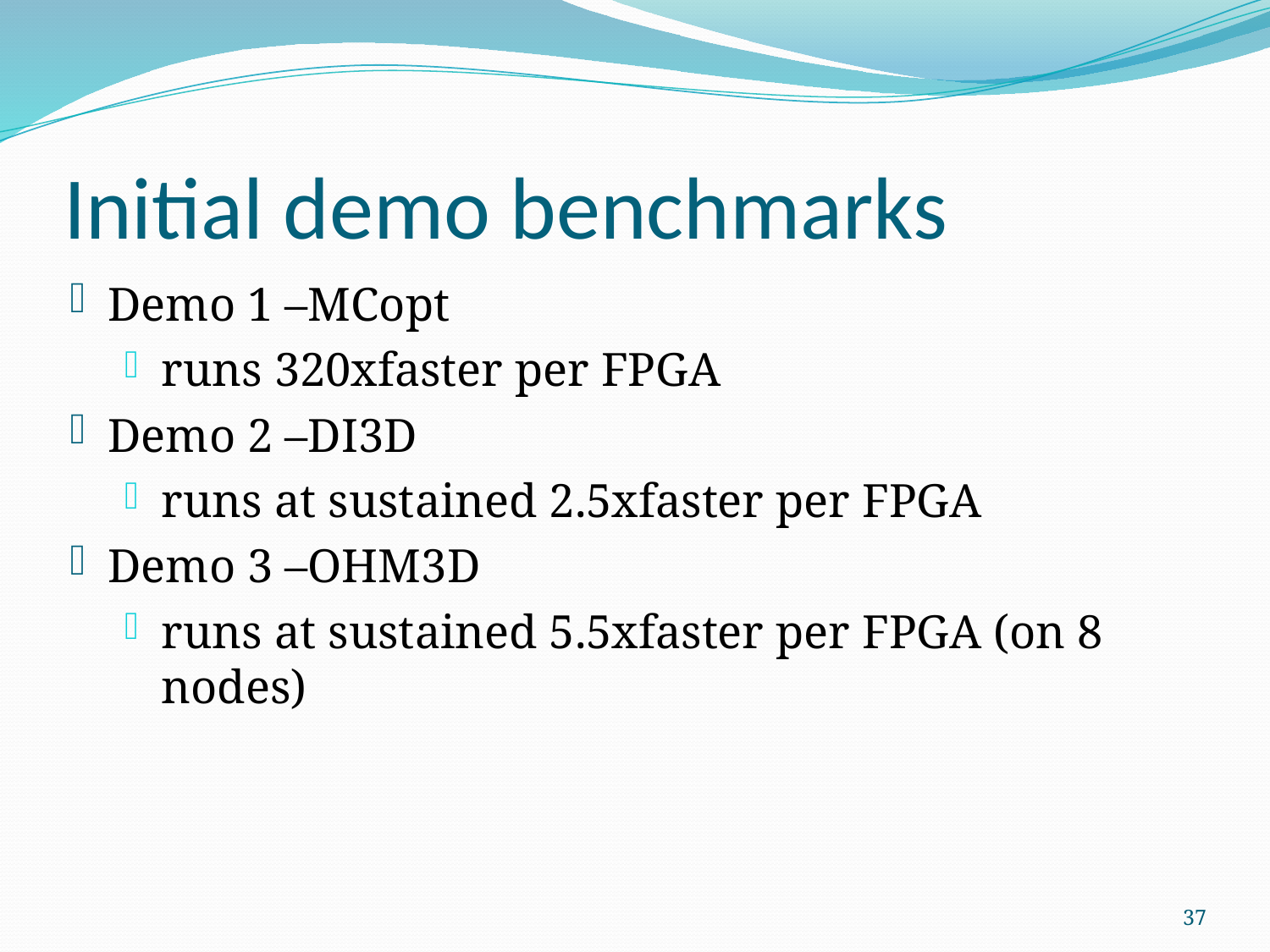

# Initial demo benchmarks
Demo 1 –MCopt
runs 320xfaster per FPGA
Demo 2 –DI3D
runs at sustained 2.5xfaster per FPGA
Demo 3 –OHM3D
runs at sustained 5.5xfaster per FPGA (on 8 nodes)
37